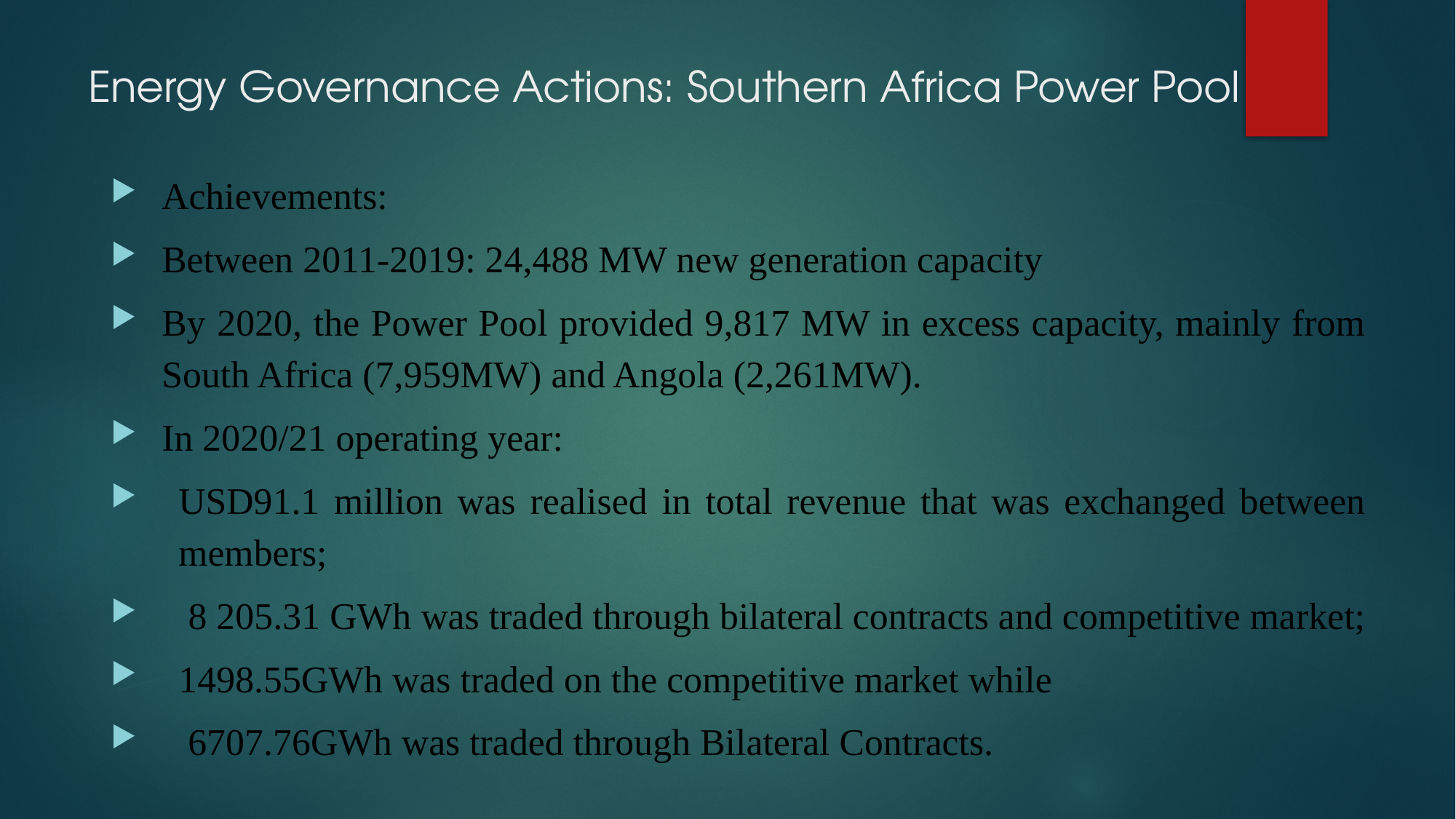

# Energy Governance Actions: Southern Africa Power Pool
Achievements:
Between 2011-2019: 24,488 MW new generation capacity
By 2020, the Power Pool provided 9,817 MW in excess capacity, mainly from South Africa (7,959MW) and Angola (2,261MW).
In 2020/21 operating year:
USD91.1 million was realised in total revenue that was exchanged between members;
 8 205.31 GWh was traded through bilateral contracts and competitive market;
1498.55GWh was traded on the competitive market while
 6707.76GWh was traded through Bilateral Contracts.